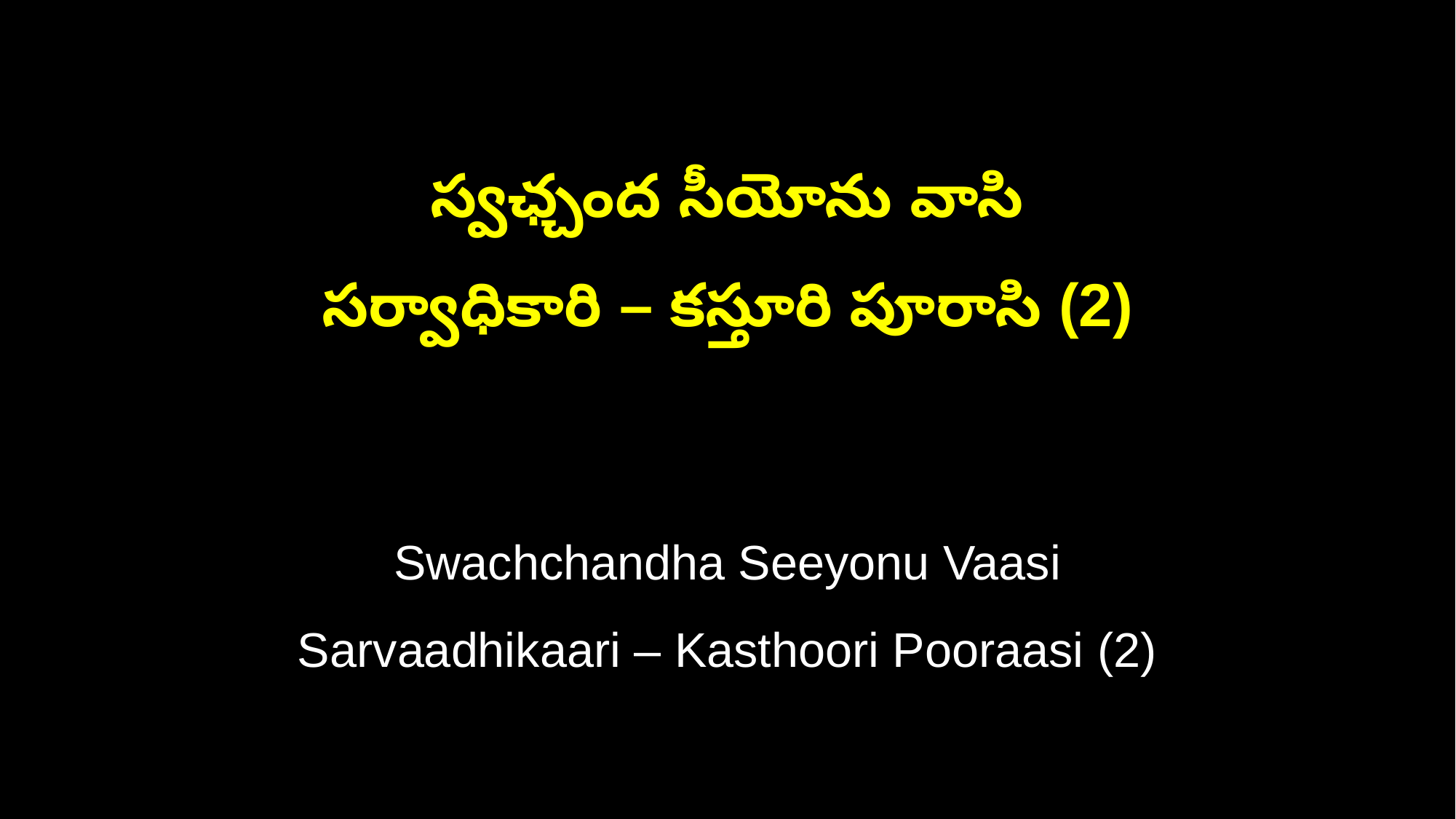

స్వఛ్చంద సీయోను వాసి
సర్వాధికారి – కస్తూరి పూరాసి (2)
Swachchandha Seeyonu Vaasi
Sarvaadhikaari – Kasthoori Pooraasi (2)